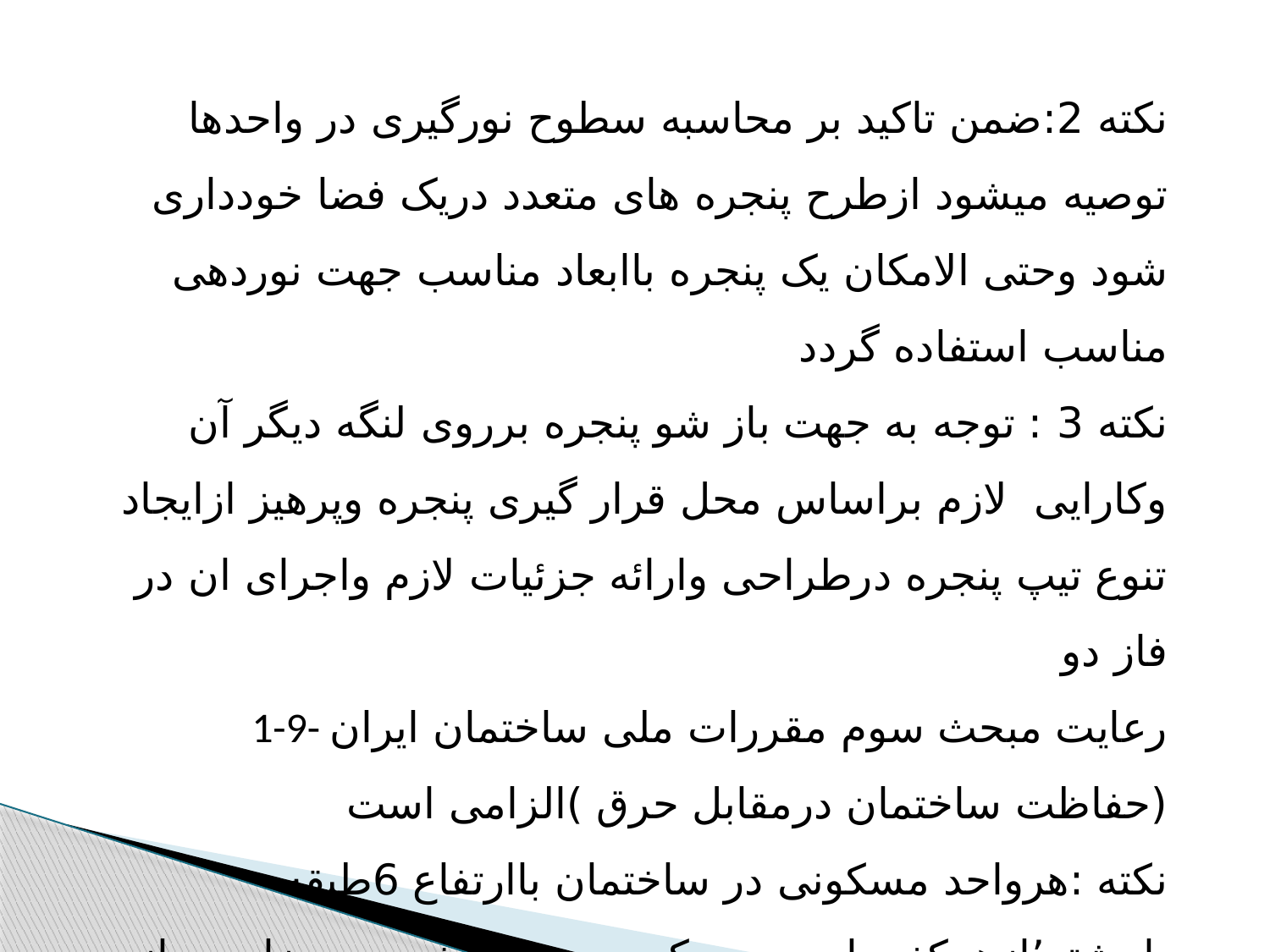

نکته 2:ضمن تاکید بر محاسبه سطوح نورگیری در واحدها توصیه میشود ازطرح پنجره های متعدد دریک فضا خودداری شود وحتی الامکان یک پنجره باابعاد مناسب جهت نوردهی مناسب استفاده گردد
نکته 3 : توجه به جهت باز شو پنجره برروی لنگه دیگر آن وکارایی  لازم براساس محل قرار گیری پنجره وپرهیز ازایجاد تنوع تیپ پنجره درطراحی وارائه جزئیات لازم واجرای ان در فاز دو
1-9- رعایت مبحث سوم مقررات ملی ساختمان ایران (حفاظت ساختمان درمقابل حرق )الزامی است
نکته :هرواحد مسکونی در ساختمان باارتفاع 6طبقه یابیشتر٬ازهمکف باید دست کم به دو راه خروج مجزا ودوراز هم دسترسی داشته باشد